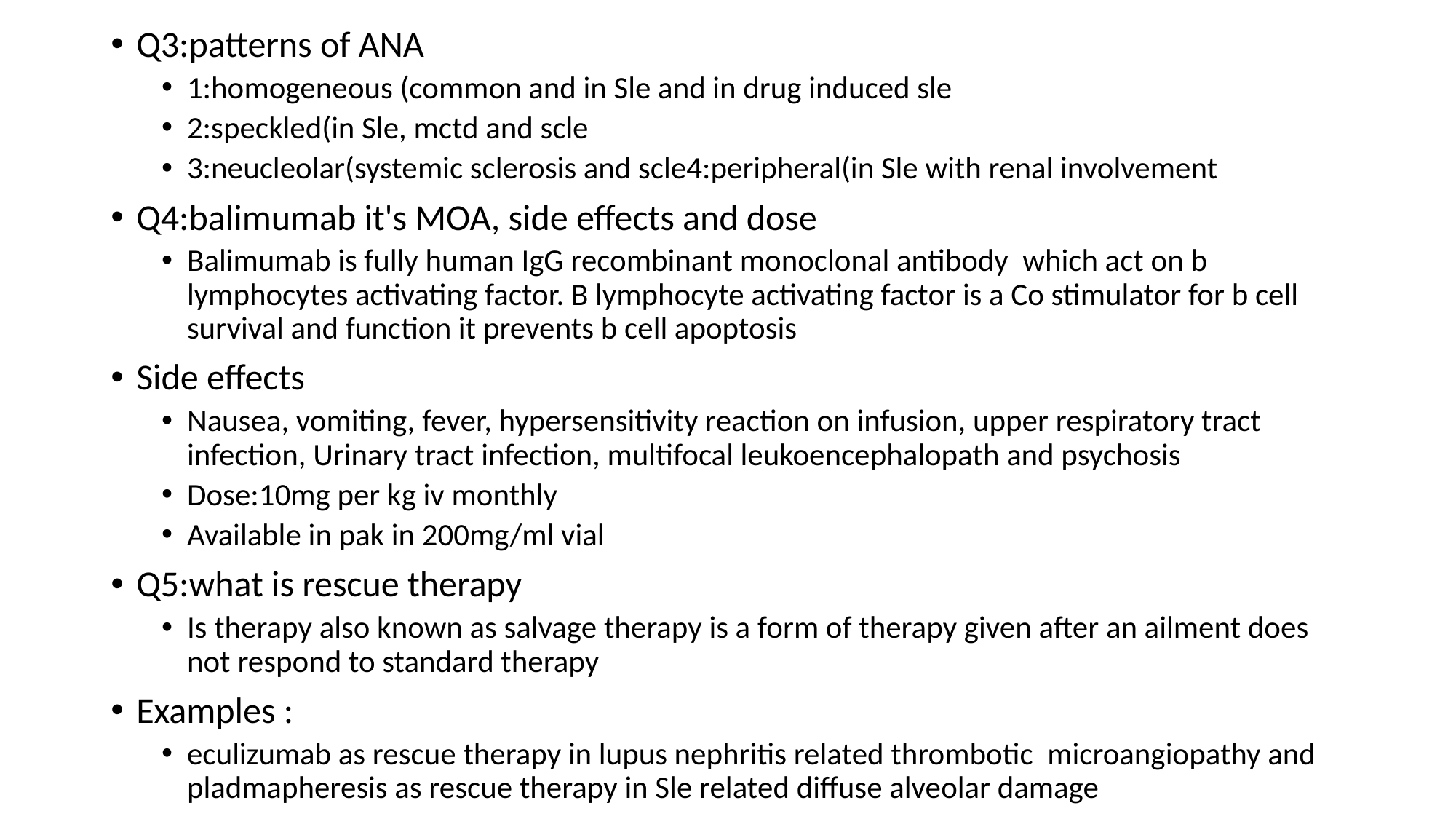

Q3:patterns of ANA
1:homogeneous (common and in Sle and in drug induced sle
2:speckled(in Sle, mctd and scle
3:neucleolar(systemic sclerosis and scle4:peripheral(in Sle with renal involvement
Q4:balimumab it's MOA, side effects and dose
Balimumab is fully human IgG recombinant monoclonal antibody  which act on b lymphocytes activating factor. B lymphocyte activating factor is a Co stimulator for b cell survival and function it prevents b cell apoptosis
Side effects
Nausea, vomiting, fever, hypersensitivity reaction on infusion, upper respiratory tract infection, Urinary tract infection, multifocal leukoencephalopath and psychosis
Dose:10mg per kg iv monthly
Available in pak in 200mg/ml vial
Q5:what is rescue therapy
Is therapy also known as salvage therapy is a form of therapy given after an ailment does not respond to standard therapy
Examples :
eculizumab as rescue therapy in lupus nephritis related thrombotic  microangiopathy and pladmapheresis as rescue therapy in Sle related diffuse alveolar damage